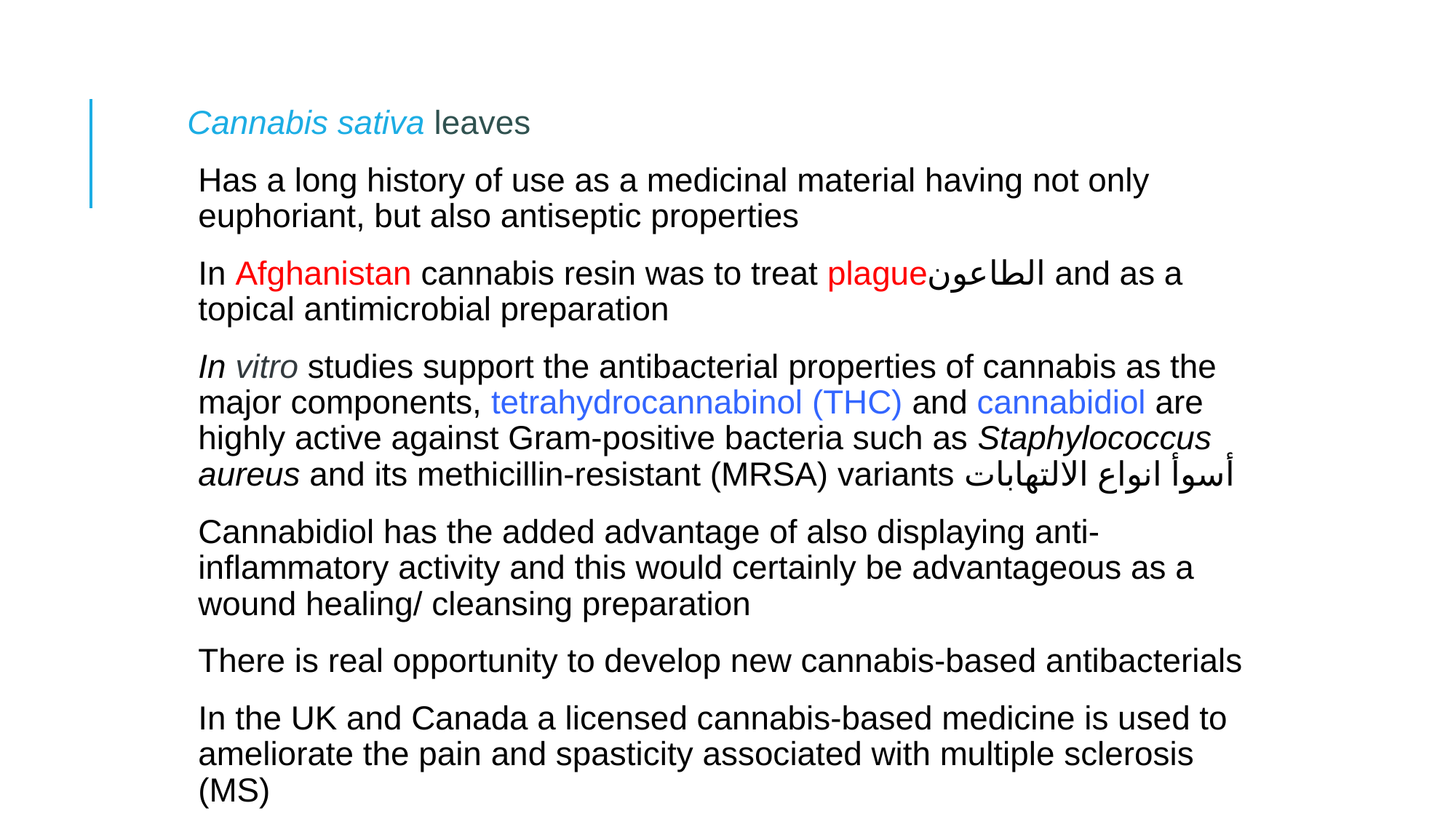

Cannabis sativa leaves
Has a long history of use as a medicinal material having not only euphoriant, but also antiseptic properties
In Afghanistan cannabis resin was to treat plagueالطاعون and as a topical antimicrobial preparation
In vitro studies support the antibacterial properties of cannabis as the major components, tetrahydrocannabinol (THC) and cannabidiol are highly active against Gram-positive bacteria such as Staphylococcus aureus and its methicillin-resistant (MRSA) variants أسوأ انواع الالتهابات
Cannabidiol has the added advantage of also displaying anti-inflammatory activity and this would certainly be advantageous as a wound healing/ cleansing preparation
There is real opportunity to develop new cannabis-based antibacterials
In the UK and Canada a licensed cannabis-based medicine is used to ameliorate the pain and spasticity associated with multiple sclerosis (MS)